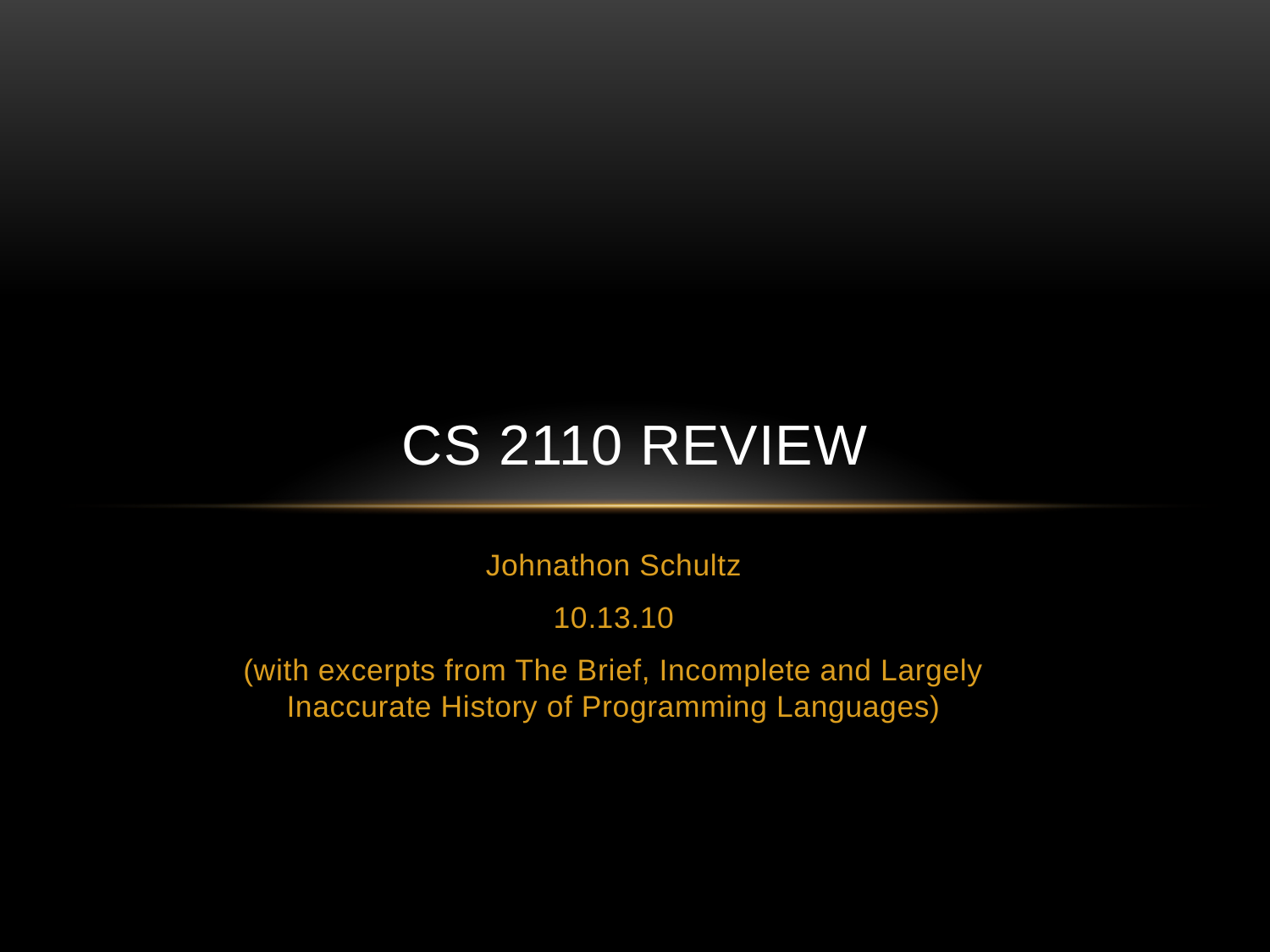

# CS 2110 Review
Johnathon Schultz
10.13.10
(with excerpts from The Brief, Incomplete and Largely Inaccurate History of Programming Languages)